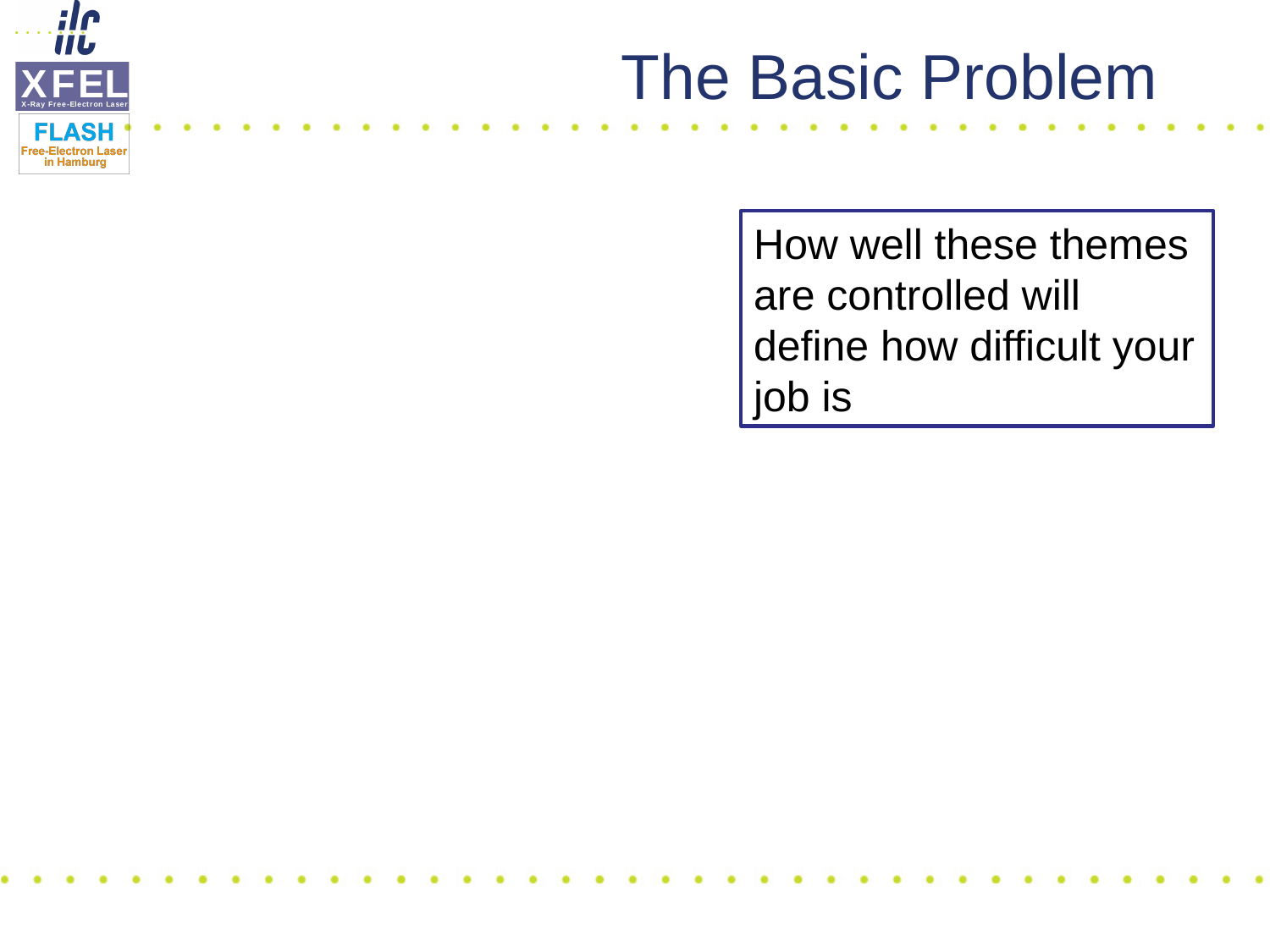

# The Basic Problem

How well these themes are controlled will define how difficult your job is